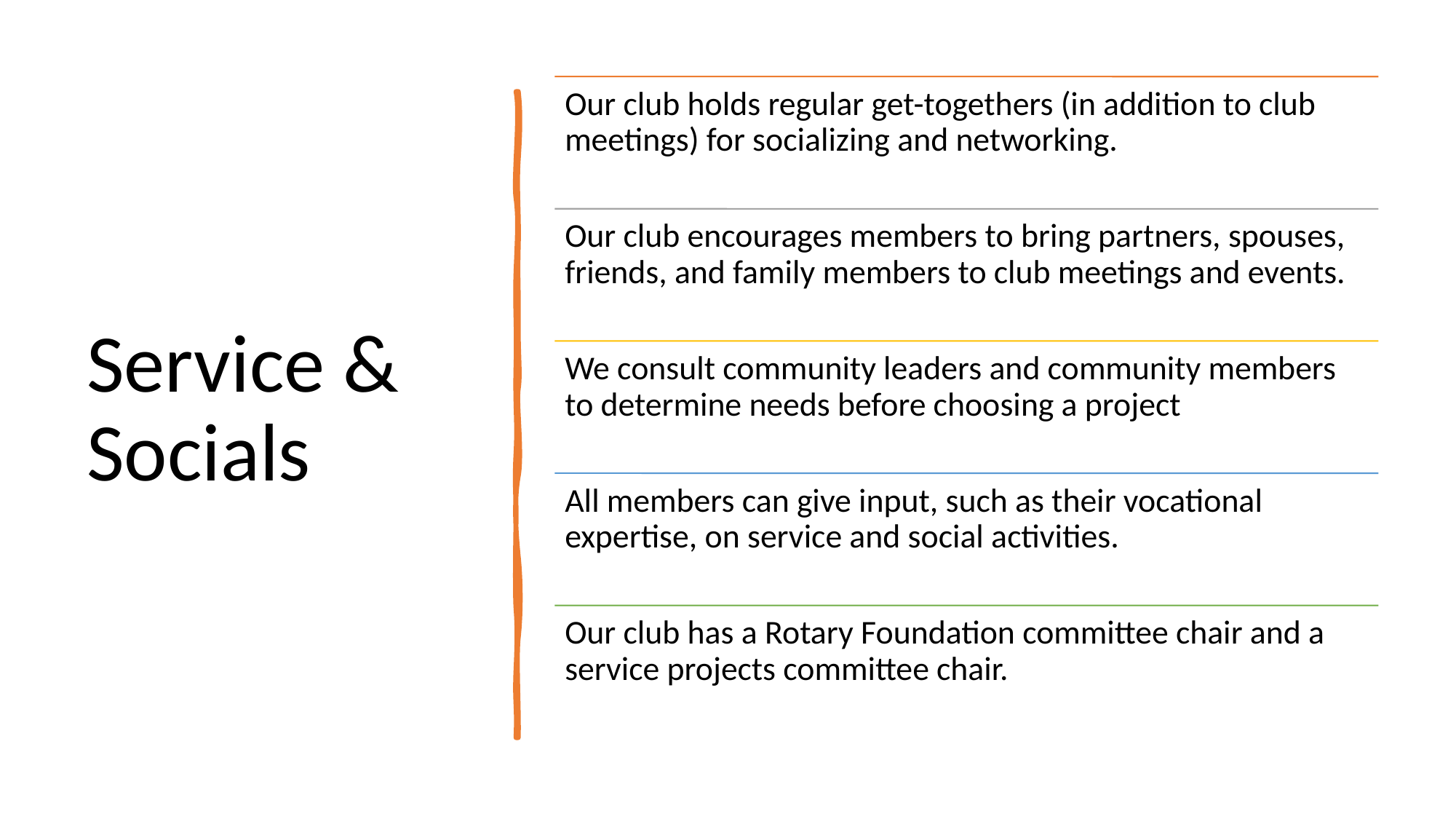

Our club holds regular get-togethers (in addition to club meetings) for socializing and networking.
Our club encourages members to bring partners, spouses, friends, and family members to club meetings and events.
We consult community leaders and community members to determine needs before choosing a project
All members can give input, such as their vocational expertise, on service and social activities.
Our club has a Rotary Foundation committee chair and a service projects committee chair.
# Service & Socials